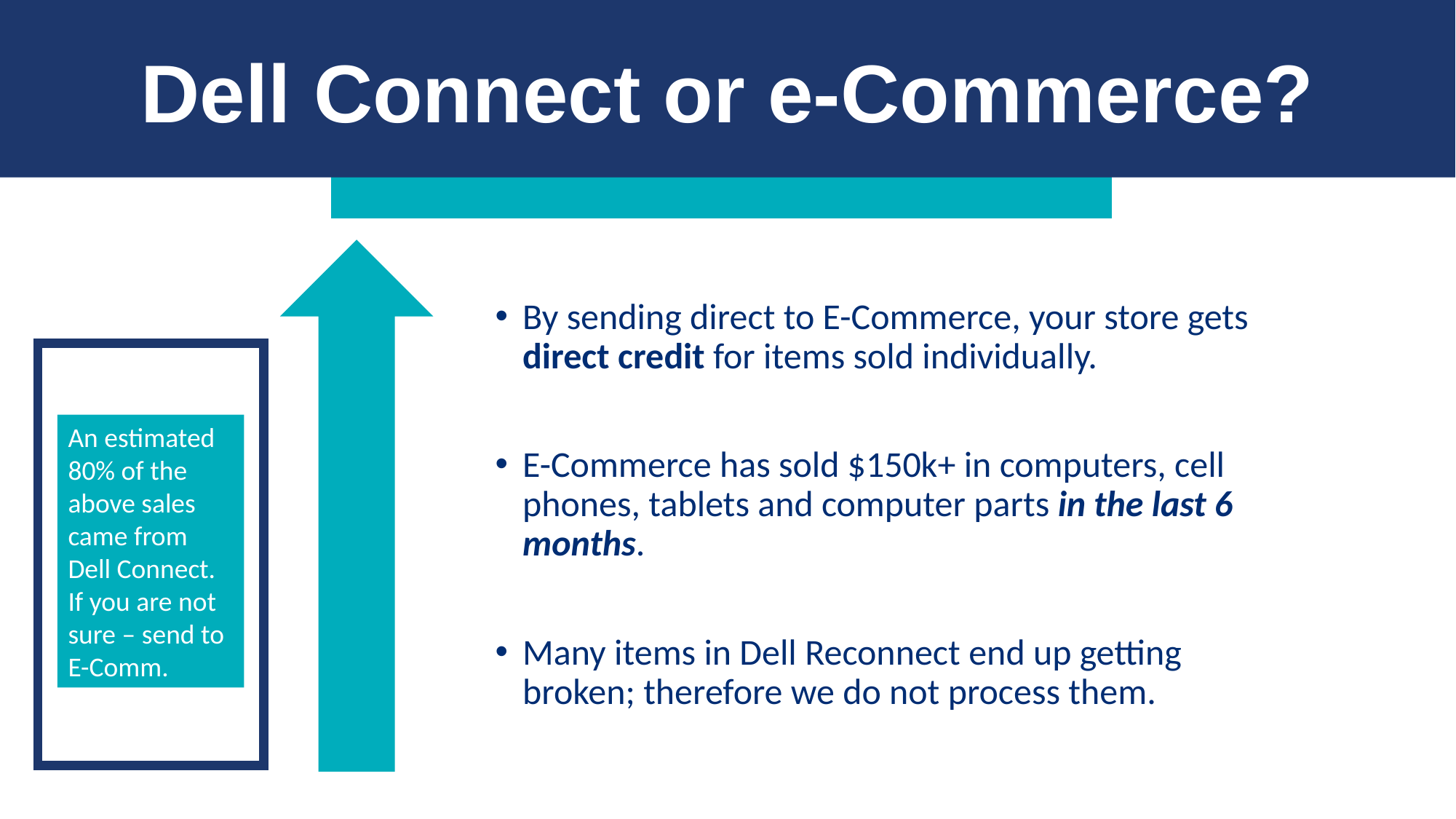

Dell Connect or e-Commerce?

By sending direct to E-Commerce, your store gets direct credit for items sold individually.

E-Commerce has sold $150k+ in computers, cell phones, tablets and computer parts in the last 6 months.

Many items in Dell Reconnect end up getting broken; therefore we do not process them.

An estimated 80% of the above sales came from Dell Connect. If you are not sure – send to E-Comm.